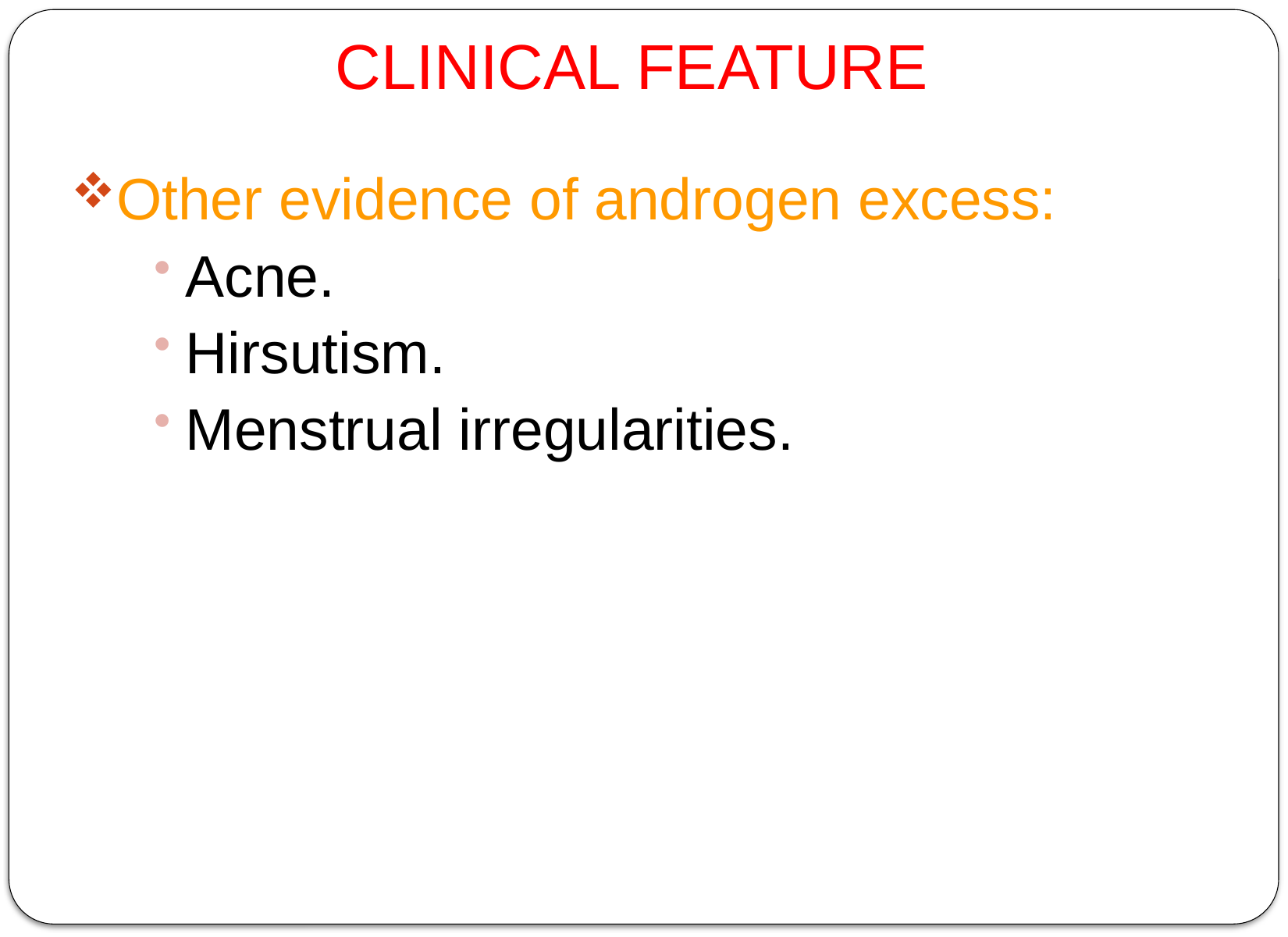

CLINICAL FEATURE

Other evidence of androgen excess:
Acne.
Hirsutism.
Menstrual irregularities.